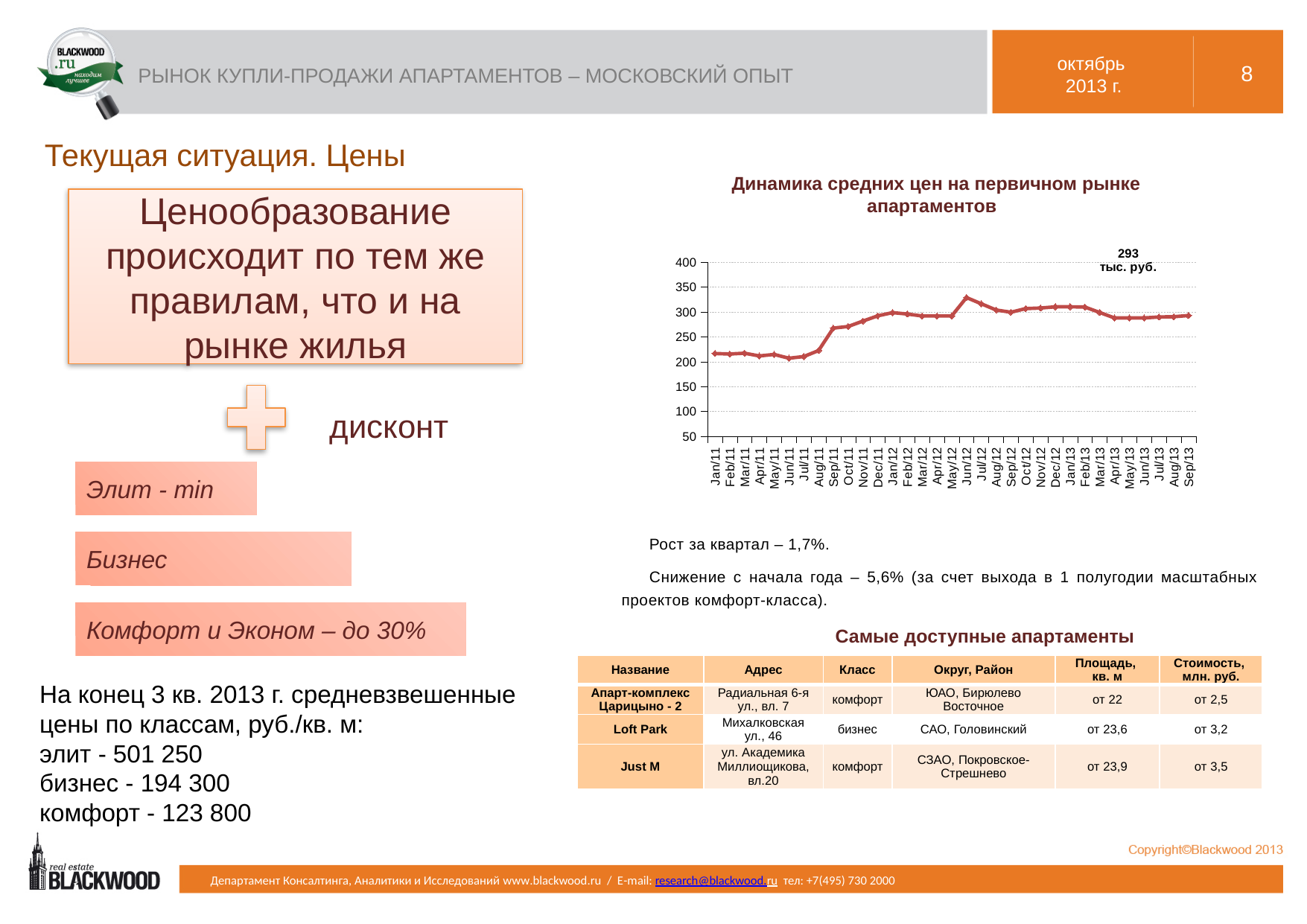

8
РЫНОК КУПЛИ-ПРОДАЖИ АПАРТАМЕНТОВ – МОСКОВСКИЙ ОПЫТ
октябрь
2013 г.
Текущая ситуация. Цены

Динамика средних цен на первичном рынке апартаментов
Ценообразование происходит по тем же правилам, что и на рынке жилья

### Chart

| Category |  |
|---|---|
| 40544 | 216.591 |
| 40575 | 215.67749999999998 |
| 40603 | 217.2376 |
| 40634 | 211.75 |
| 40664 | 214.73549999999997 |
| 40695 | 207.2 |
| 40725 | 210.52 |
| 40756 | 222.53 |
| 40787 | 267.652 |
| 40817 | 270.8999999999998 |
| 40848 | 281.82 |
| 40878 | 292.29399999999964 |
| 40909 | 298.76 |
| 40940 | 295.9599999999998 |
| 40969 | 292.0 |
| 41000 | 292.0 |
| 41030 | 292.0 |
| 41061 | 329.08 |
| 41091 | 316.54 |
| 41122 | 304.0 |
| 41153 | 299.5 |
| 41183 | 306.8999999999998 |
| 41214 | 308.05 |
| 41244 | 310.44 |
| 41275 | 310.5 |
| 41306 | 310.0 |
| 41334 | 299.0470000000001 |
| 41365 | 288.1 |
| 41395 | 288.05 |
| 41426 | 288.063 |
| 41456 | 290.0 |
| 41487 | 290.5 |
| 41518 | 292.958 |
дисконт
Элит - min
Рост за квартал – 1,7%.
Снижение с начала года – 5,6% (за счет выхода в 1 полугодии масштабных проектов комфорт-класса).
Бизнес
Комфорт и Эконом – до 30%
Самые доступные апартаменты
| Название | Адрес | Класс | Округ, Район | Площадь, кв. м | Стоимость, млн. руб. |
| --- | --- | --- | --- | --- | --- |
| Апарт-комплекс Царицыно - 2 | Радиальная 6-я ул., вл. 7 | комфорт | ЮАО, Бирюлево Восточное | от 22 | от 2,5 |
| Loft Park | Михалковская ул., 46 | бизнес | САО, Головинский | от 23,6 | от 3,2 |
| Just M | ул. Академика Миллиощикова, вл.20 | комфорт | СЗАО, Покровское-Стрешнево | от 23,9 | от 3,5 |
На конец 3 кв. 2013 г. средневзвешенные цены по классам, руб./кв. м:
элит - 501 250
бизнес - 194 300
комфорт - 123 800
Департамент Консалтинга, Аналитики и Исследований www.blackwood.ru  /  E-mail: research@blackwood.ru  тел: +7(495) 730 2000